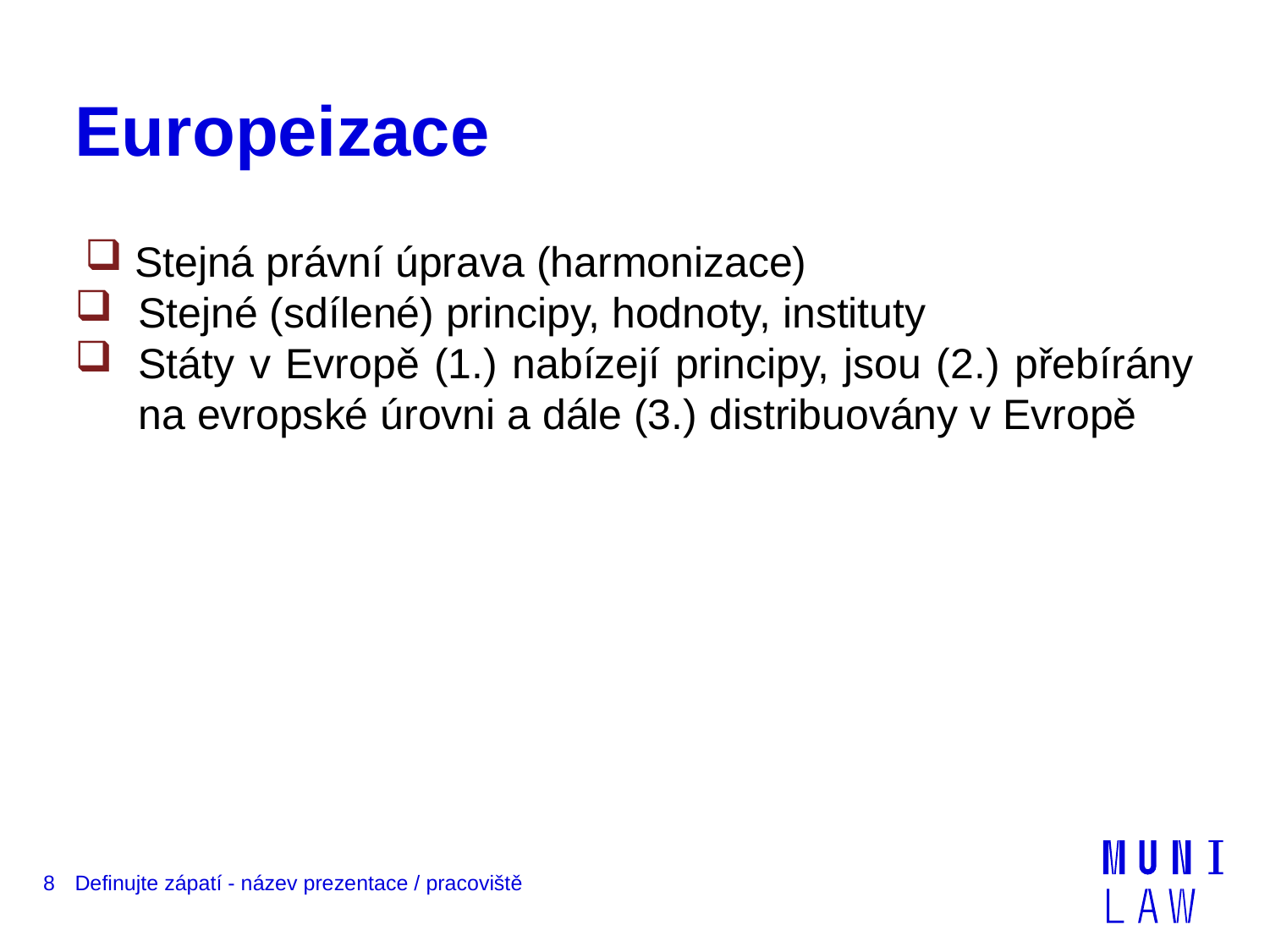

# Europeizace
 Stejná právní úprava (harmonizace)
Stejné (sdílené) principy, hodnoty, instituty
Státy v Evropě (1.) nabízejí principy, jsou (2.) přebírány na evropské úrovni a dále (3.) distribuovány v Evropě

8
Definujte zápatí - název prezentace / pracoviště